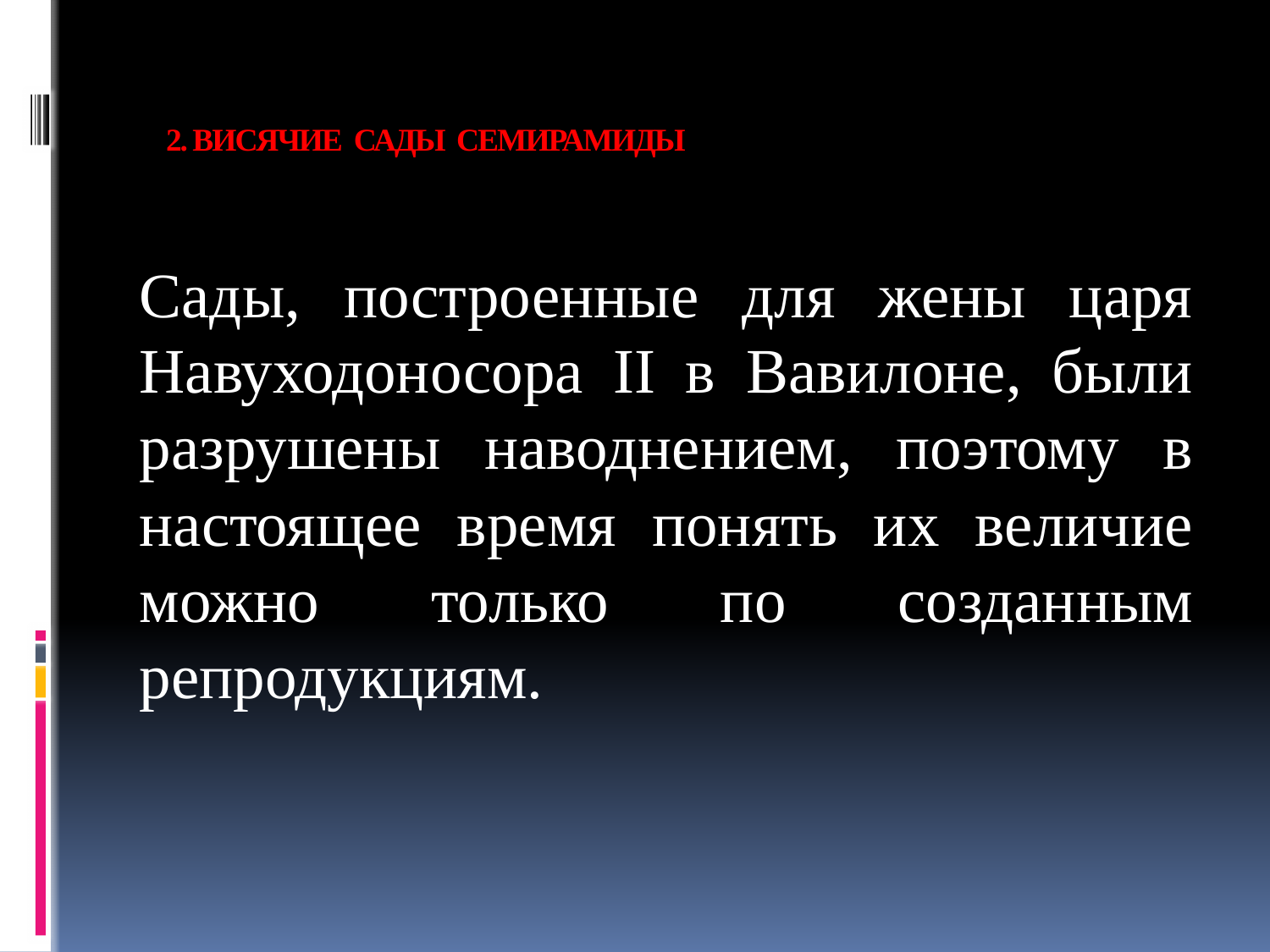

# 2. ВИСЯЧИЕ  САДЫ  СЕМИРАМИДЫ
Сады, построенные для жены царя Навуходоносора II в Вавилоне, были разрушены наводнением, поэтому в настоящее время понять их величие можно только по созданным репродукциям.